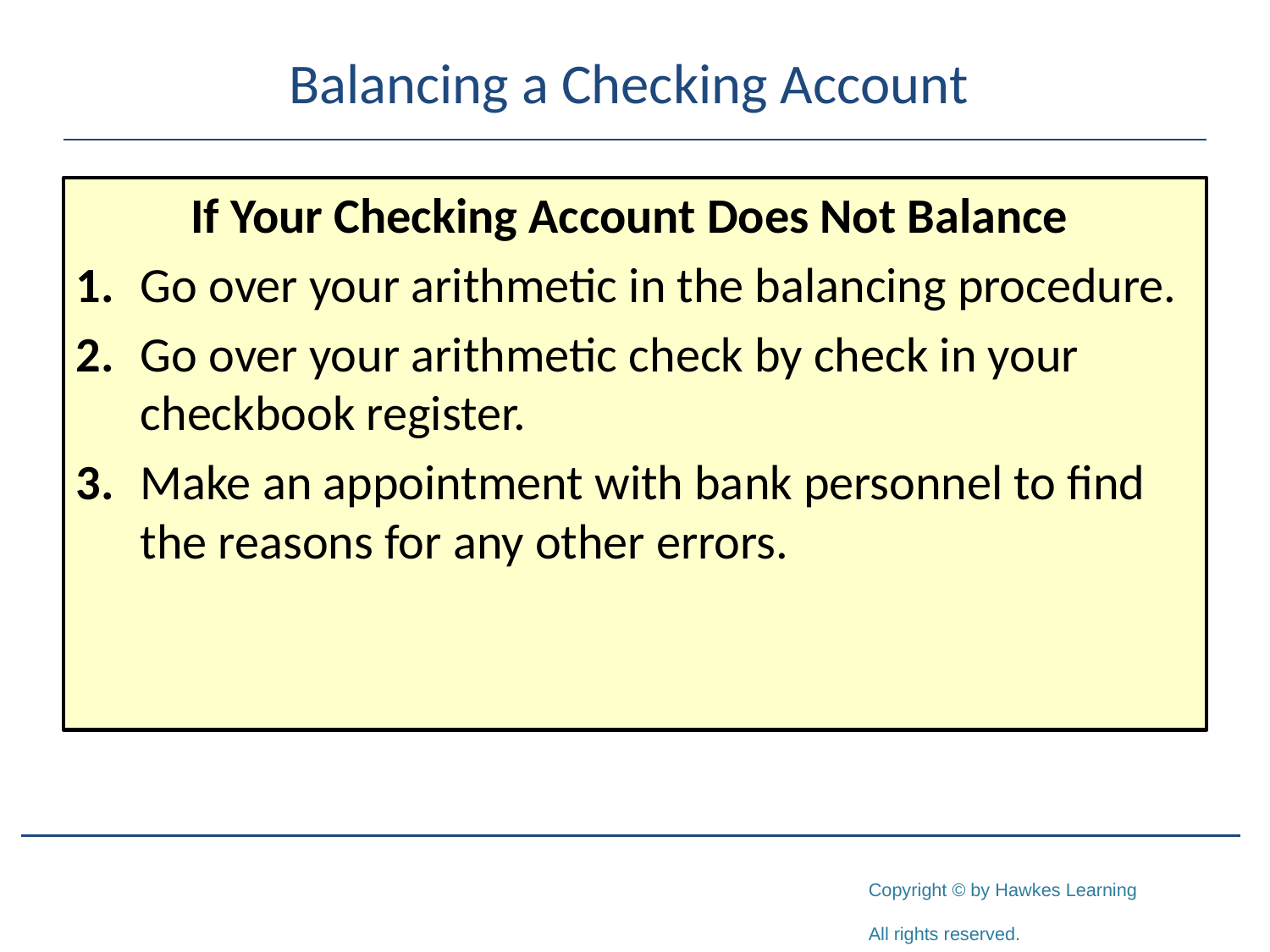

# Balancing a Checking Account
If Your Checking Account Does Not Balance
1.	Go over your arithmetic in the balancing procedure.
2.	Go over your arithmetic check by check in your checkbook register.
3.	Make an appointment with bank personnel to find the reasons for any other errors.